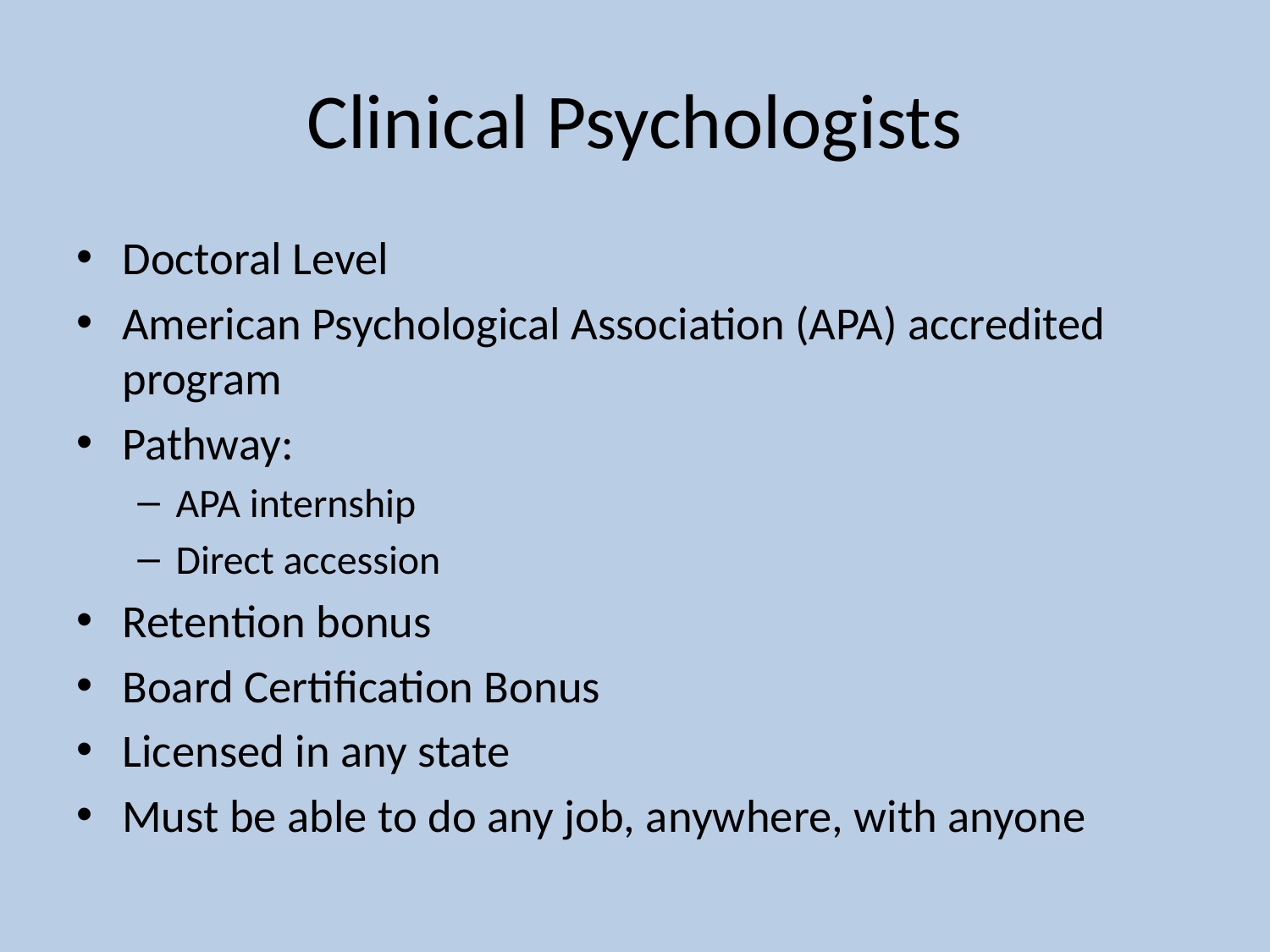

# Clinical Psychologists
Doctoral Level
American Psychological Association (APA) accredited program
Pathway:
APA internship
Direct accession
Retention bonus
Board Certification Bonus
Licensed in any state
Must be able to do any job, anywhere, with anyone